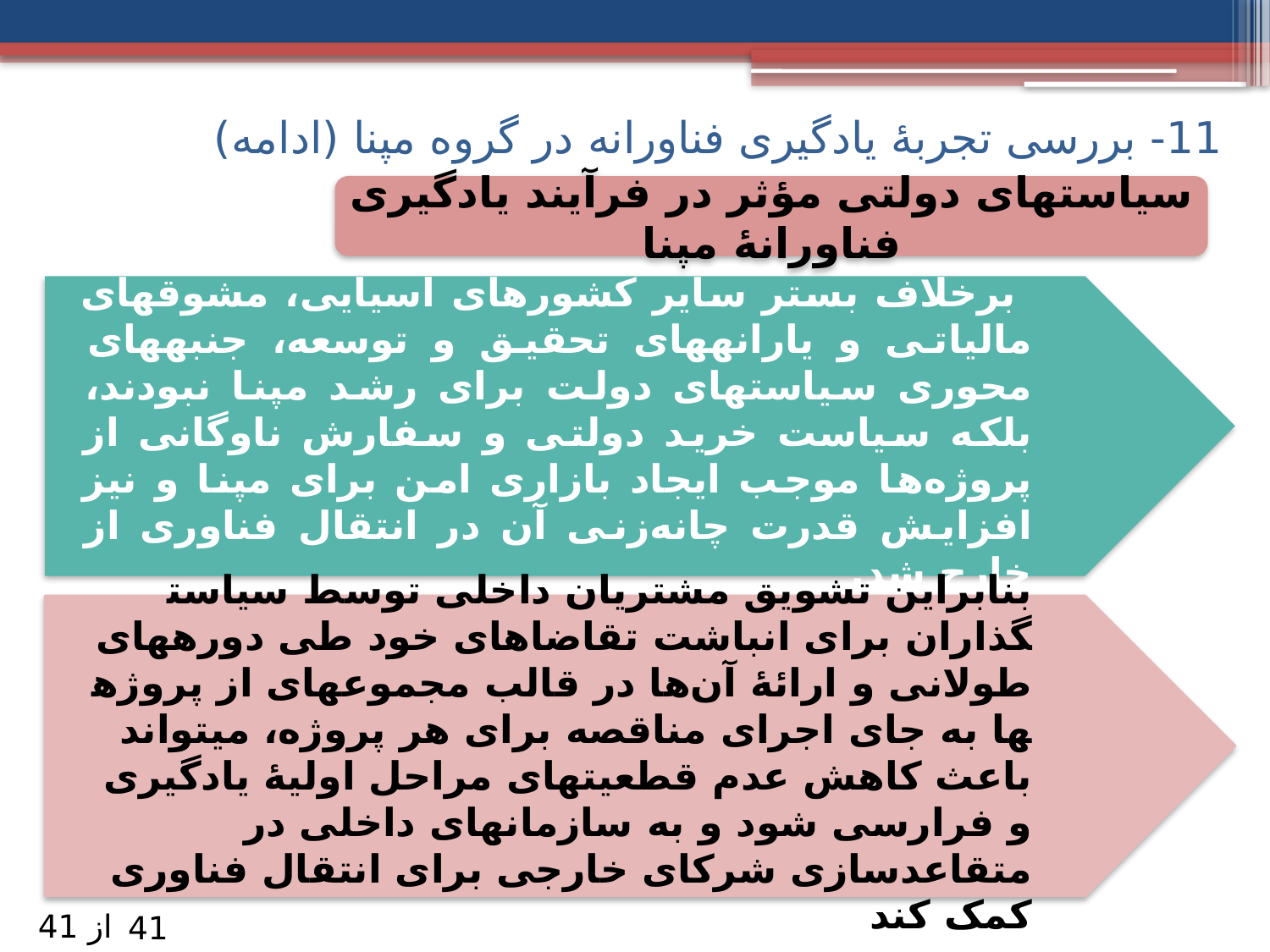

# 11- بررسی تجربۀ یادگیری فناورانه در گروه مپنا (ادامه)
سیاست­های دولتی مؤثر در فرآیند یادگیری فناورانۀ مپنا

 برخلاف بستر سایر کشورهای آسیایی، مشوق­های مالیاتی و یارانه­های تحقیق و توسعه، جنبه­های محوری سیاست­های دولت برای رشد مپنا نبودند، بلکه سیاست خرید دولتی و سفارش ناوگانی از پروژه‌ها موجب ایجاد بازاری امن برای مپنا و نیز افزایش قدرت چانه‌زنی آن در انتقال فناوری از خارج شد.

بنابراین تشویق مشتریان داخلی توسط سیاست­گذاران برای انباشت تقاضاهای خود طی دوره­های طولانی و ارائۀ آن‌ها در قالب مجموعه­ای از پروژه­ها به جای اجرای مناقصه برای هر پروژه، می­تواند باعث کاهش عدم قطعیت­های مراحل اولیۀ یادگیری و فرارسی شود و به سازمان­های داخلی در متقاعدسازی شرکای خارجی برای انتقال فناوری کمک کند
از 41
41